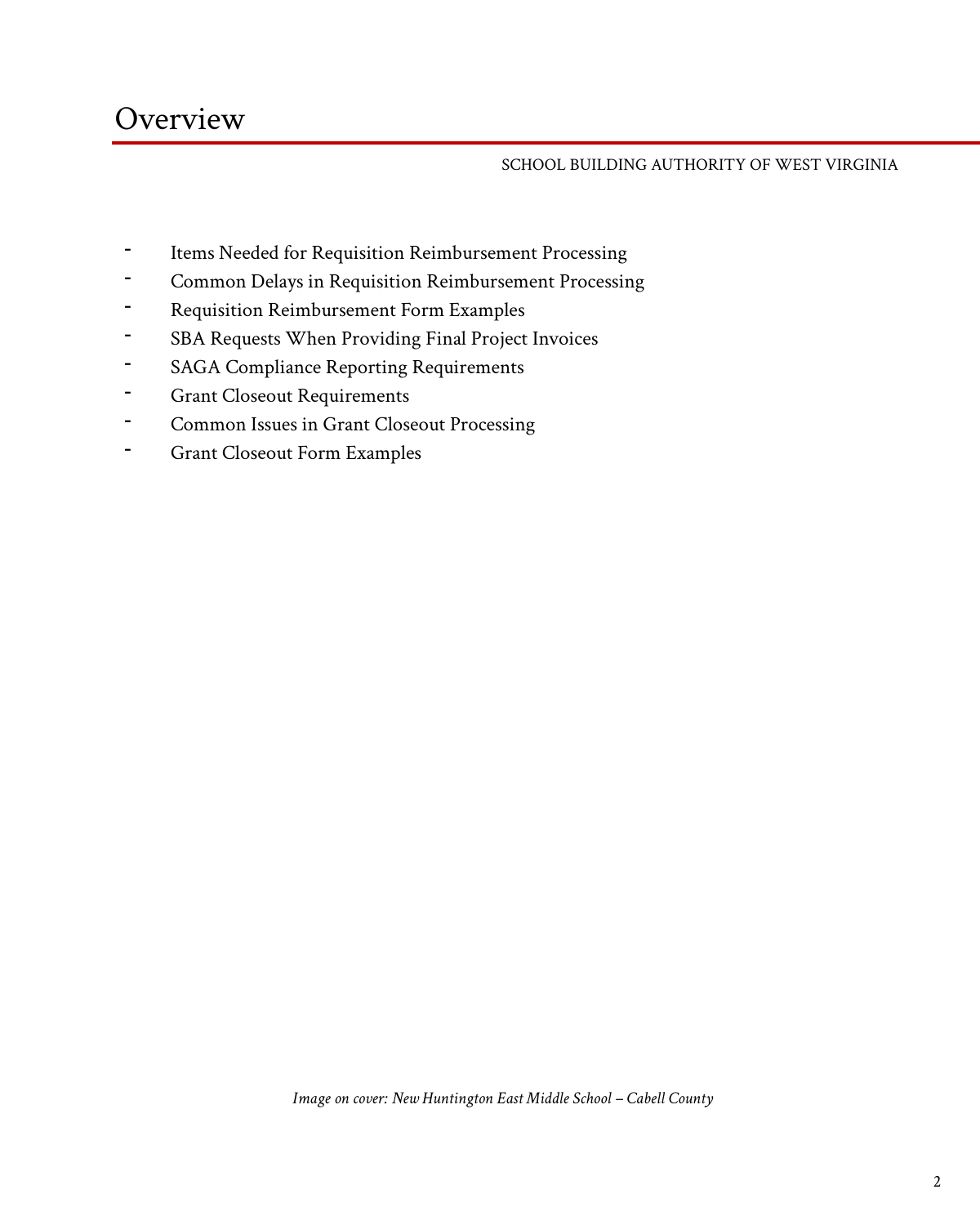

Overview
SCHOOL BUILDING AUTHORITY OF WEST VIRGINIA

Items Needed for Requisition Reimbursement Processing
Common Delays in Requisition Reimbursement Processing
Requisition Reimbursement Form Examples
SBA Requests When Providing Final Project Invoices
SAGA Compliance Reporting Requirements
Grant Closeout Requirements
Common Issues in Grant Closeout Processing
Grant Closeout Form Examples

Image on cover: New Huntington East Middle School – Cabell County
2